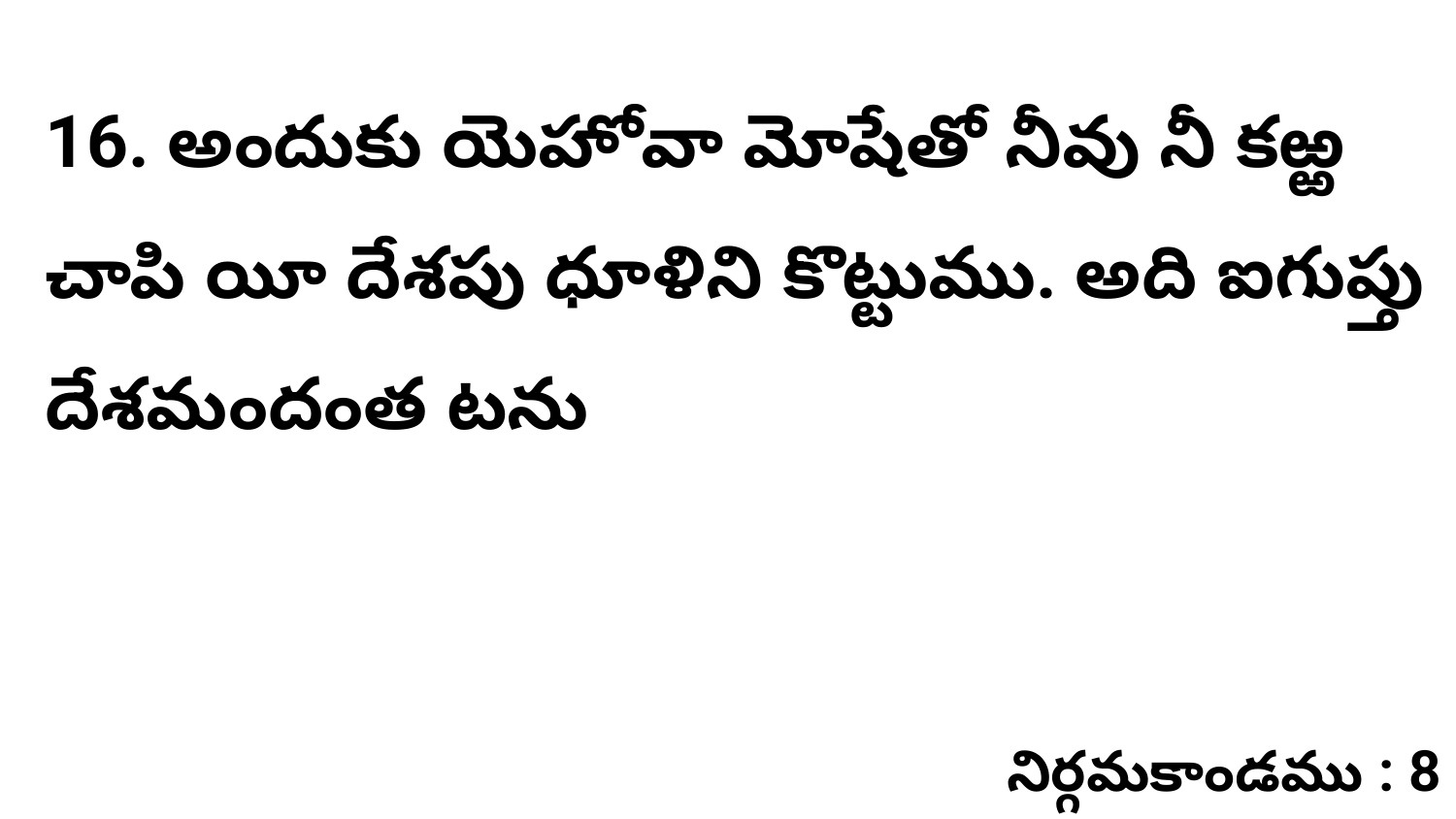

16. అందుకు యెహోవా మోషేతో నీవు నీ కఱ్ఱ చాపి యీ దేశపు ధూళిని కొట్టుము. అది ఐగుప్తు దేశమందంత టను
నిర్గమకాండము : 8